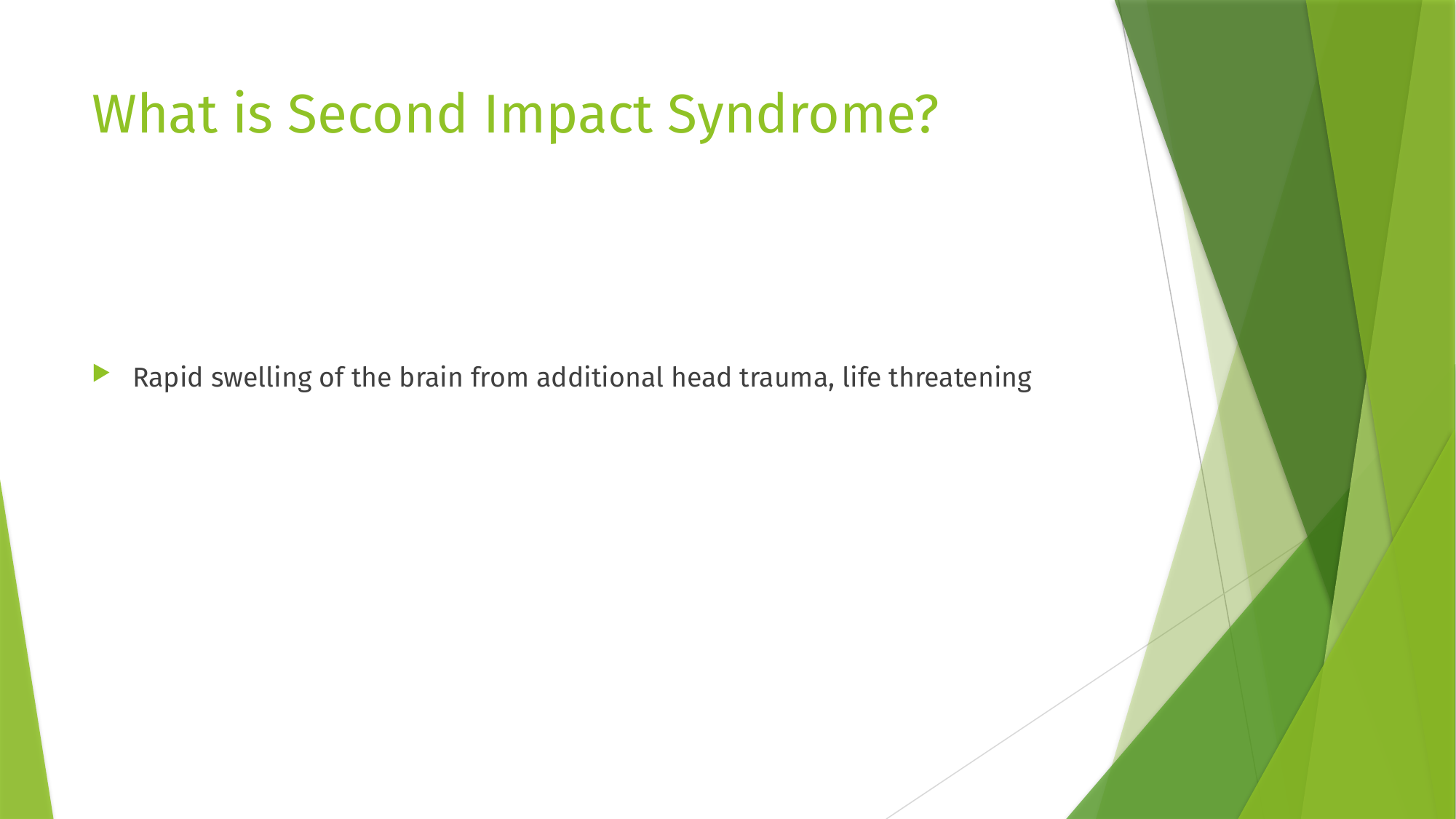

# What is Second Impact Syndrome?

Rapid swelling of the brain from additional head trauma, life threatening